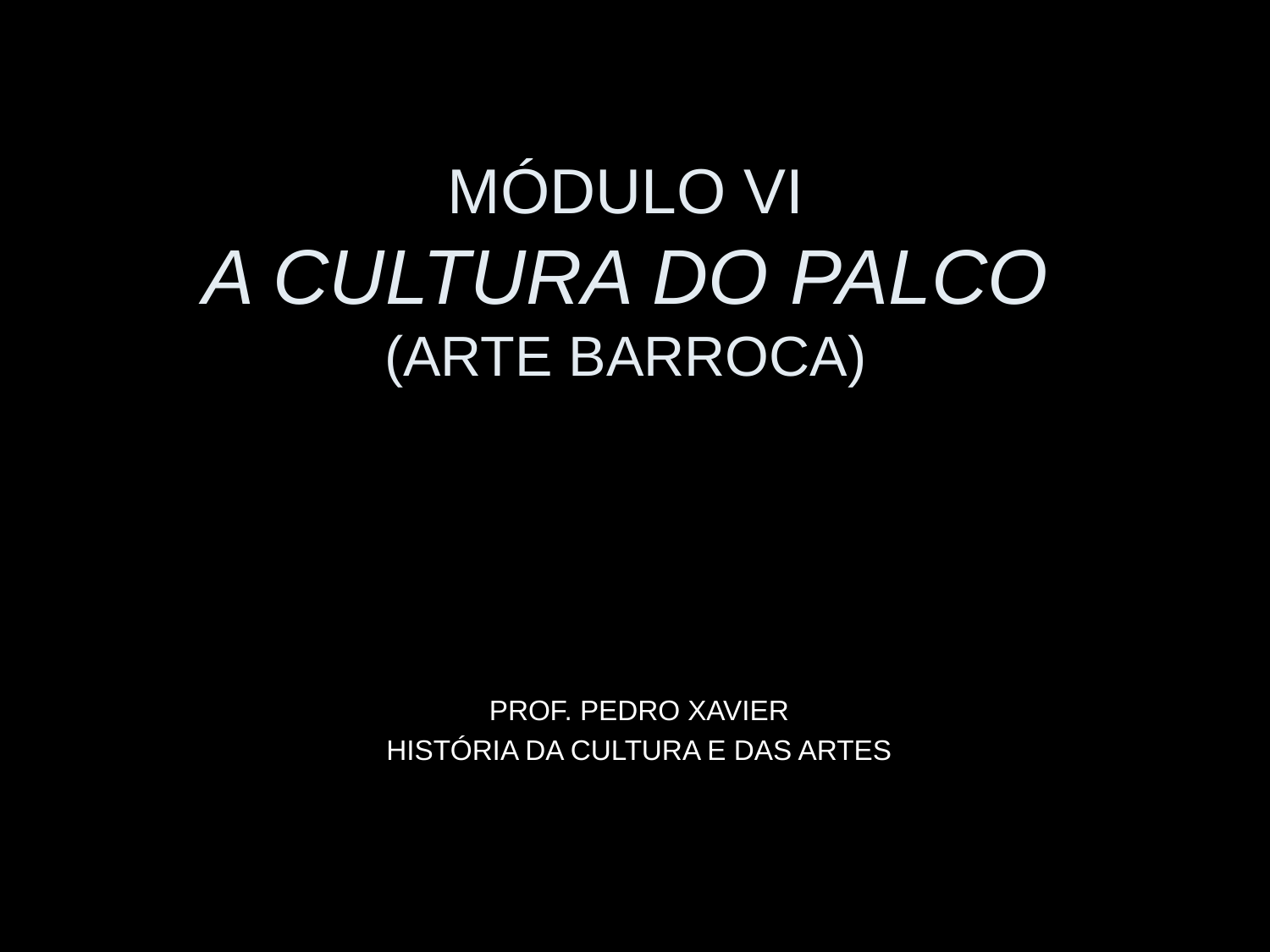

# MÓDULO VI A CULTURA DO PALCO (ARTE BARROCA)
PROF. PEDRO XAVIER
HISTÓRIA DA CULTURA E DAS ARTES